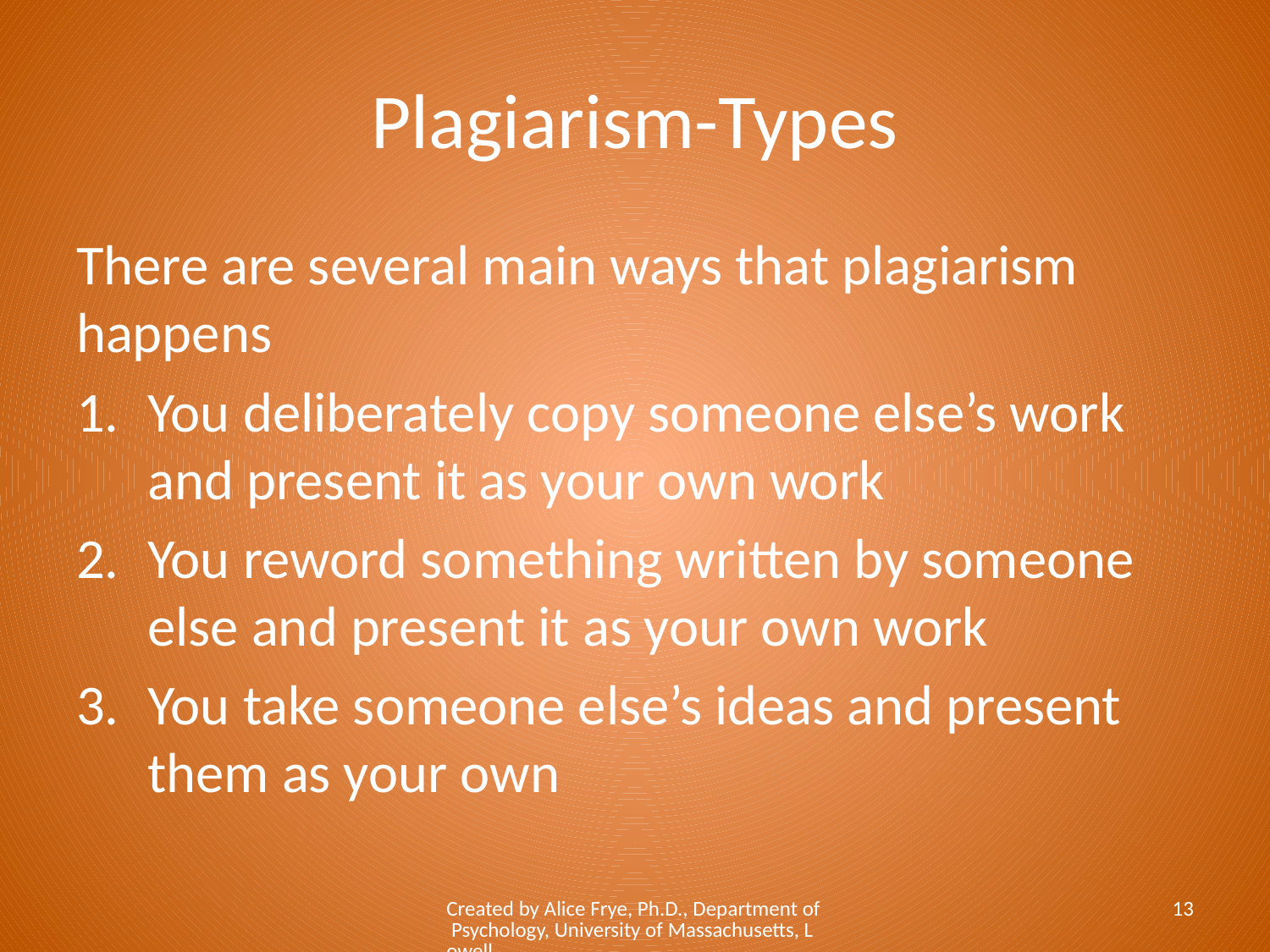

# Plagiarism-Types
There are several main ways that plagiarism happens
You deliberately copy someone else’s work and present it as your own work
You reword something written by someone else and present it as your own work
You take someone else’s ideas and present them as your own

Created by Alice Frye, Ph.D., Department of Psychology, University of Massachusetts, Lowell
13